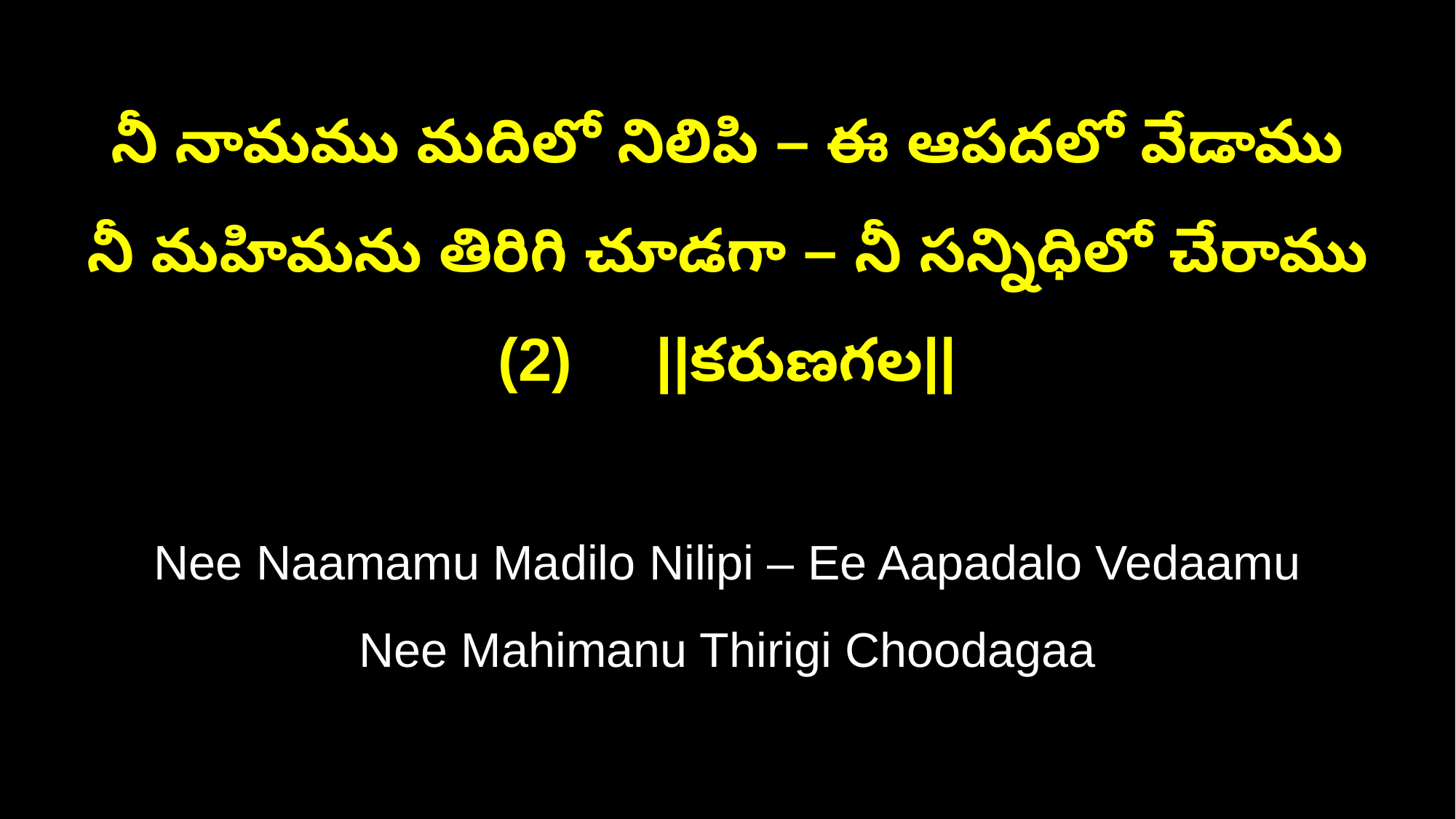

నీ నామము మదిలో నిలిపి – ఈ ఆపదలో వేడాము
నీ మహిమను తిరిగి చూడగా – నీ సన్నిధిలో చేరాము (2)     ||కరుణగల||
Nee Naamamu Madilo Nilipi – Ee Aapadalo Vedaamu
Nee Mahimanu Thirigi Choodagaa